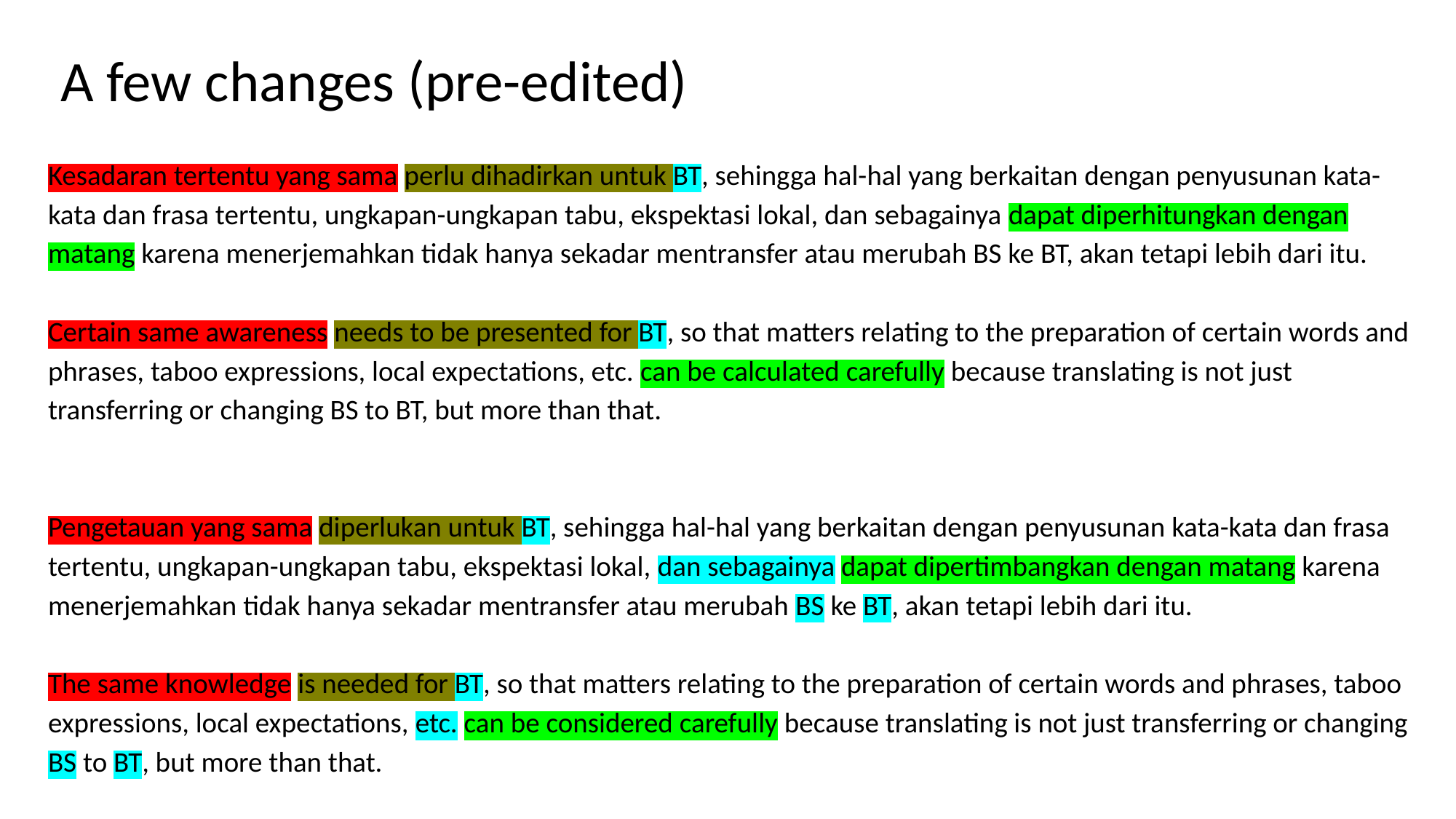

# A few changes (pre-edited)
Kesadaran tertentu yang sama perlu dihadirkan untuk BT, sehingga hal-hal yang berkaitan dengan penyusunan kata-kata dan frasa tertentu, ungkapan-ungkapan tabu, ekspektasi lokal, dan sebagainya dapat diperhitungkan dengan matang karena menerjemahkan tidak hanya sekadar mentransfer atau merubah BS ke BT, akan tetapi lebih dari itu.

Certain same awareness needs to be presented for BT, so that matters relating to the preparation of certain words and phrases, taboo expressions, local expectations, etc. can be calculated carefully because translating is not just transferring or changing BS to BT, but more than that.

Pengetauan yang sama diperlukan untuk BT, sehingga hal-hal yang berkaitan dengan penyusunan kata-kata dan frasa tertentu, ungkapan-ungkapan tabu, ekspektasi lokal, dan sebagainya dapat dipertimbangkan dengan matang karena menerjemahkan tidak hanya sekadar mentransfer atau merubah BS ke BT, akan tetapi lebih dari itu.

The same knowledge is needed for BT, so that matters relating to the preparation of certain words and phrases, taboo expressions, local expectations, etc. can be considered carefully because translating is not just transferring or changing BS to BT, but more than that.